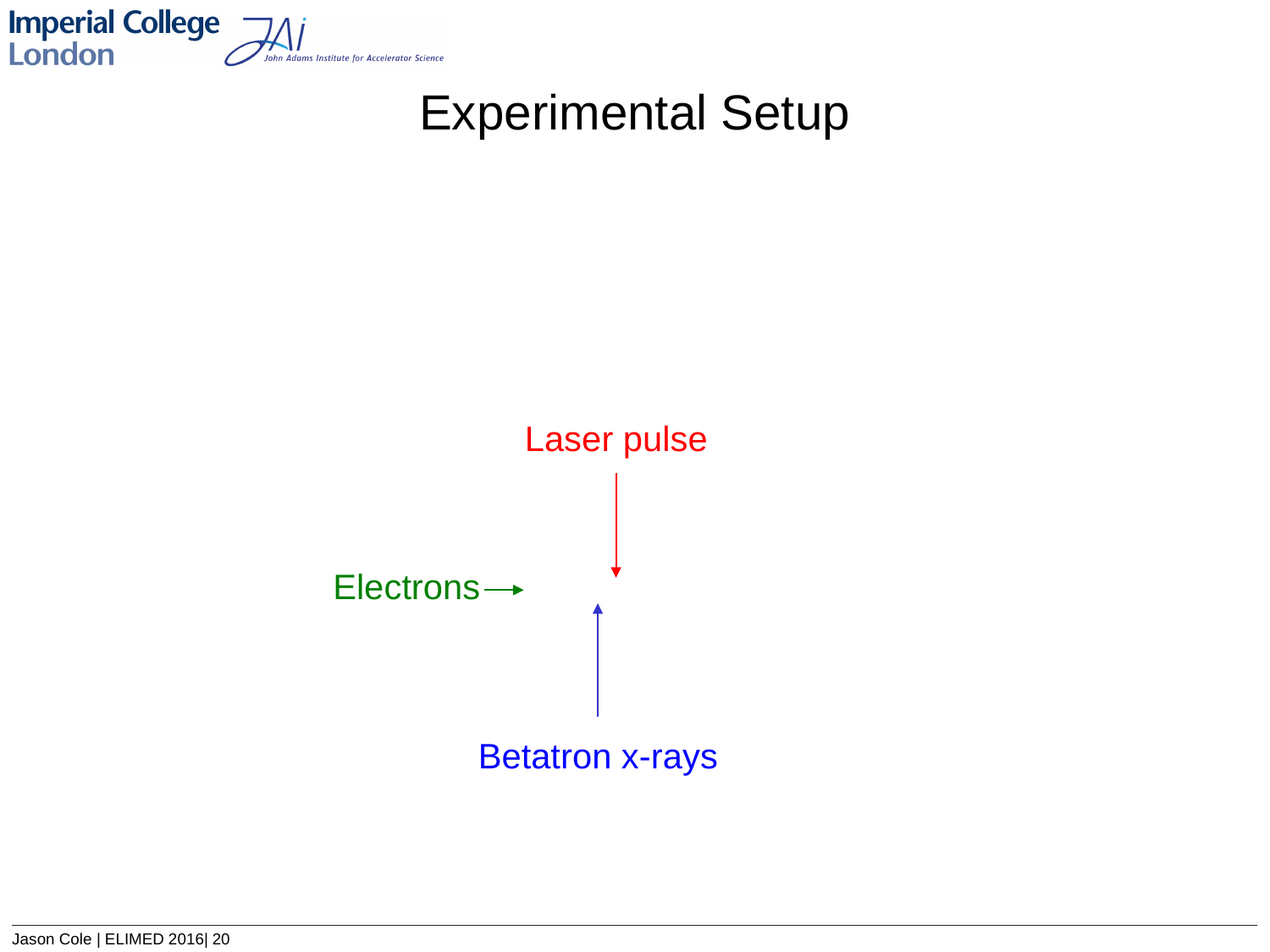

Experimental Setup

Laser pulse

Electrons

Betatron x-rays